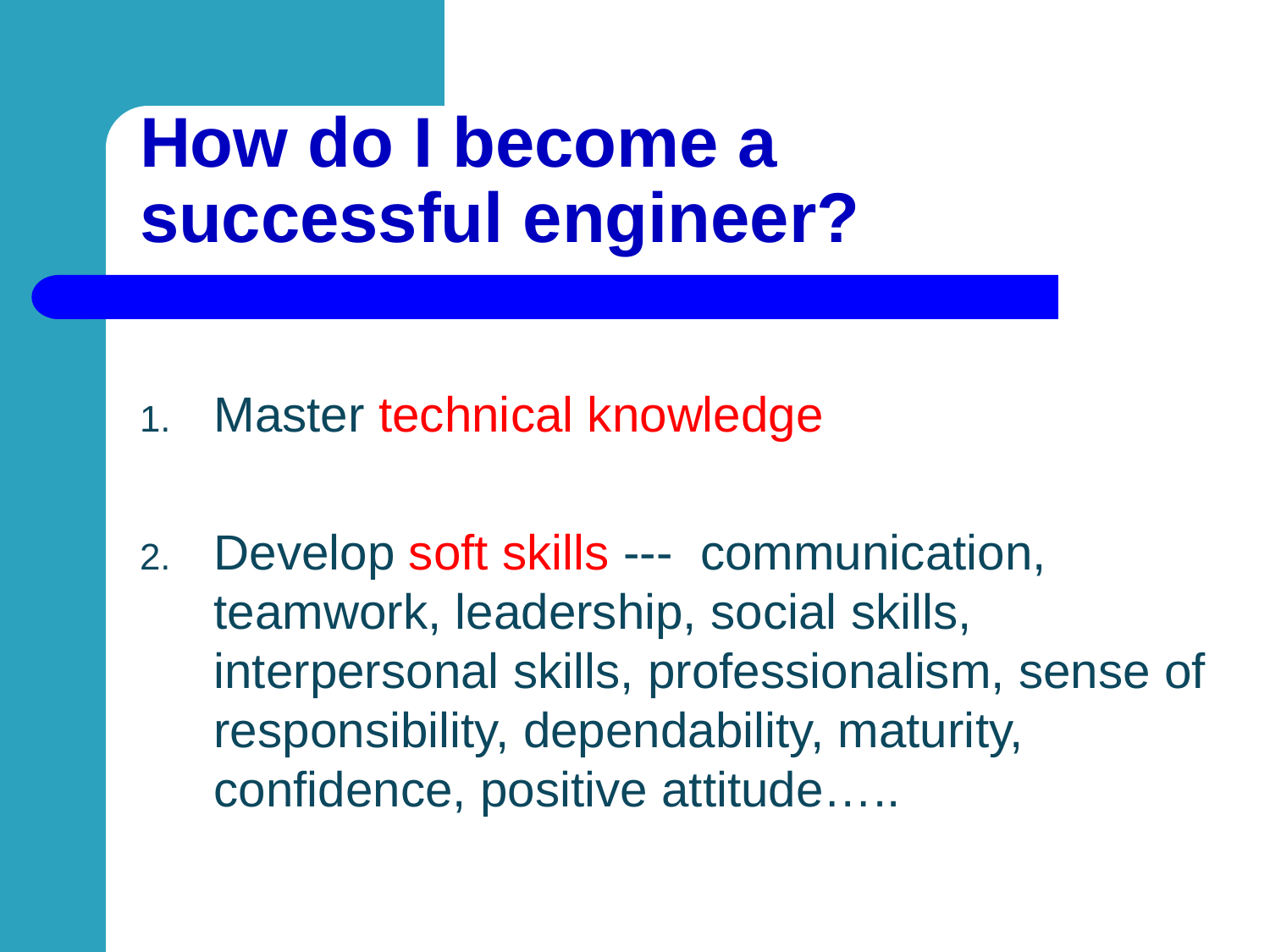

# How do I become a successful engineer?

Master technical knowledge

Develop soft skills ---  communication, teamwork, leadership, social skills, interpersonal skills, professionalism, sense of responsibility, dependability, maturity, confidence, positive attitude…..